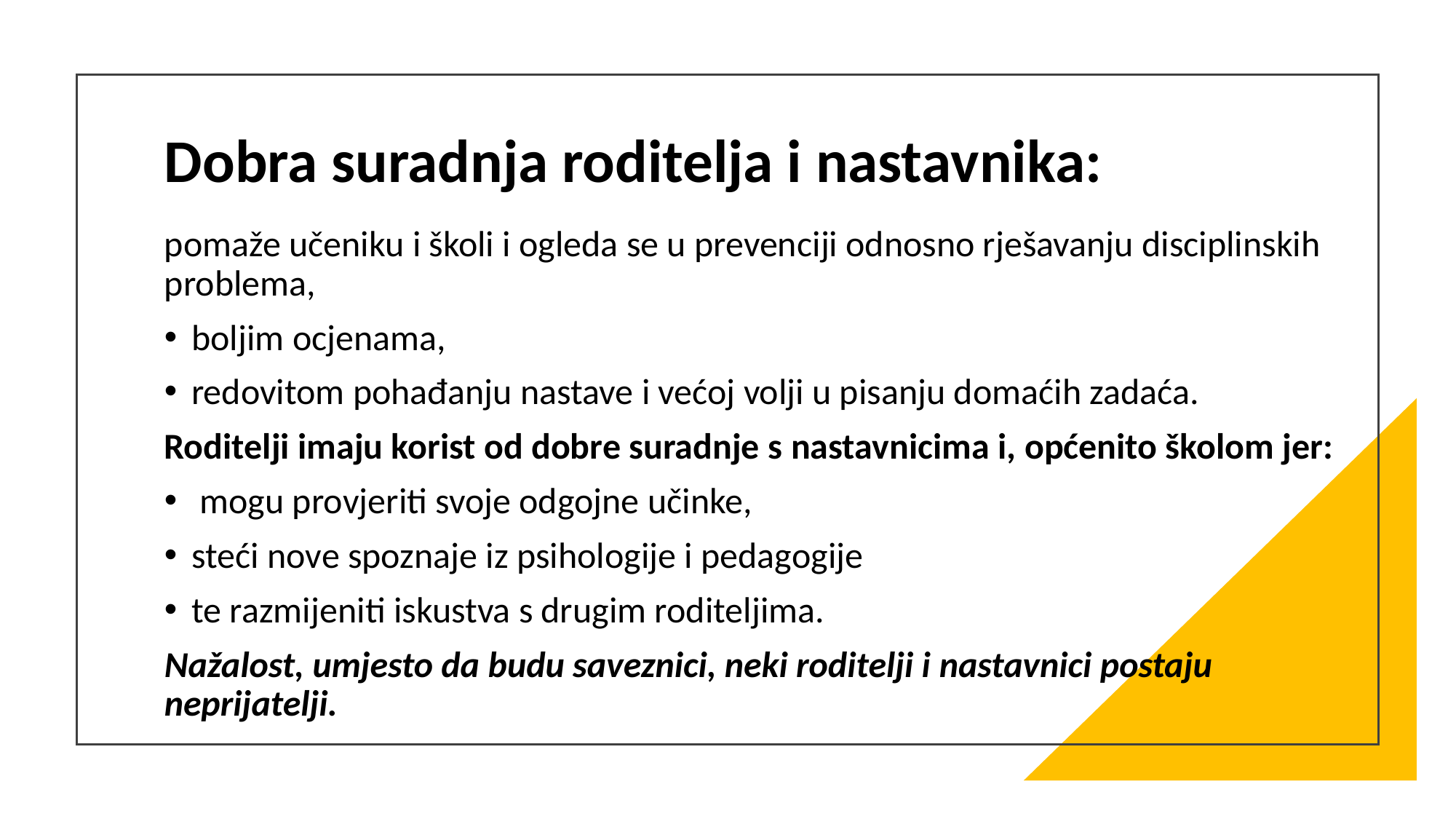

# Dobra suradnja roditelja i nastavnika:
pomaže učeniku i školi i ogleda se u prevenciji odnosno rješavanju disciplinskih problema,
boljim ocjenama,
redovitom pohađanju nastave i većoj volji u pisanju domaćih zadaća.
Roditelji imaju korist od dobre suradnje s nastavnicima i, općenito školom jer:
 mogu provjeriti svoje odgojne učinke,
steći nove spoznaje iz psihologije i pedagogije
te razmijeniti iskustva s drugim roditeljima.
Nažalost, umjesto da budu saveznici, neki roditelji i nastavnici postaju neprijatelji.